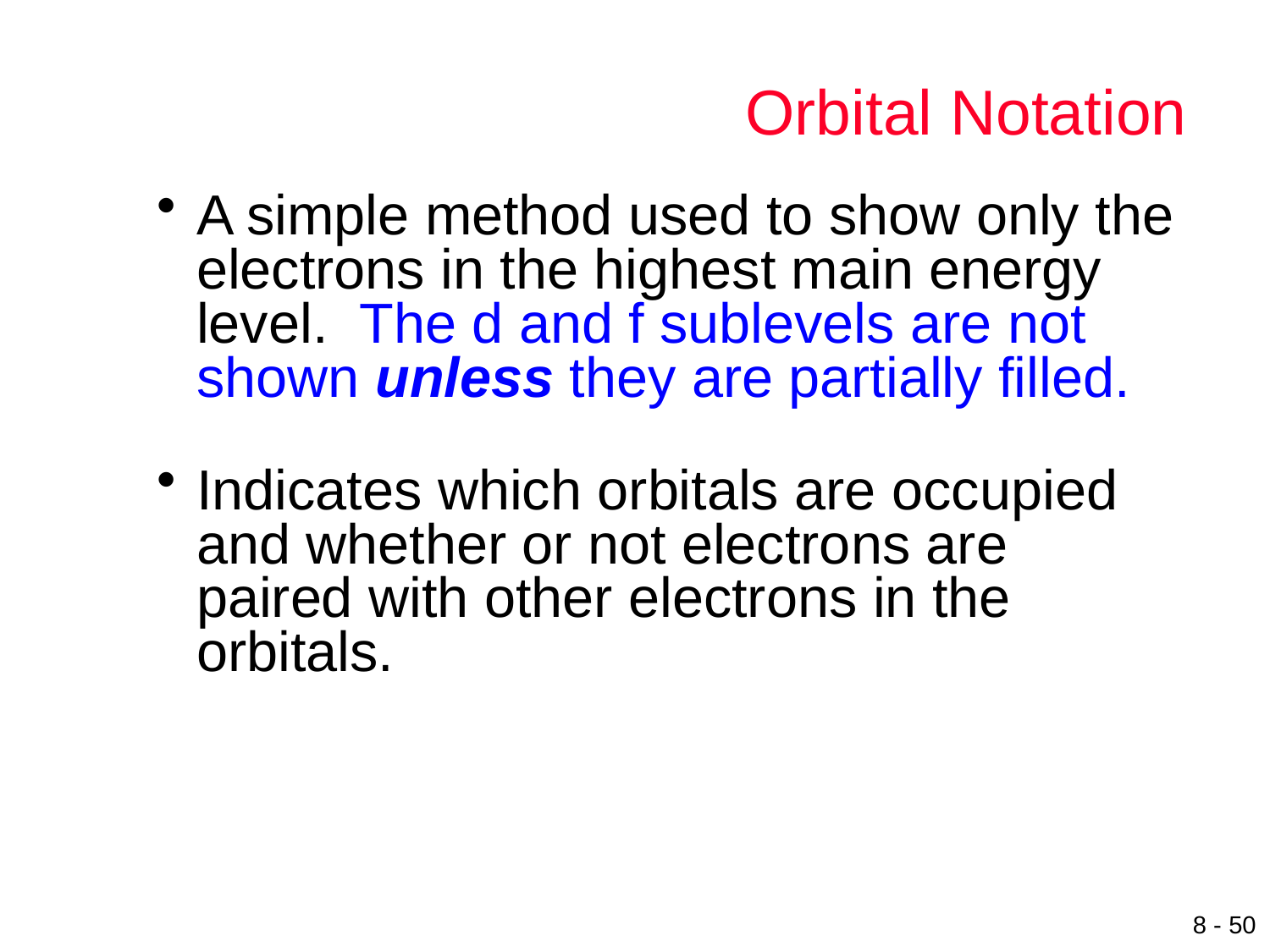

# Orbital Notation
A simple method used to show only the electrons in the highest main energy level.  The d and f sublevels are not shown unless they are partially filled.

Indicates which orbitals are occupied and whether or not electrons are paired with other electrons in the orbitals.